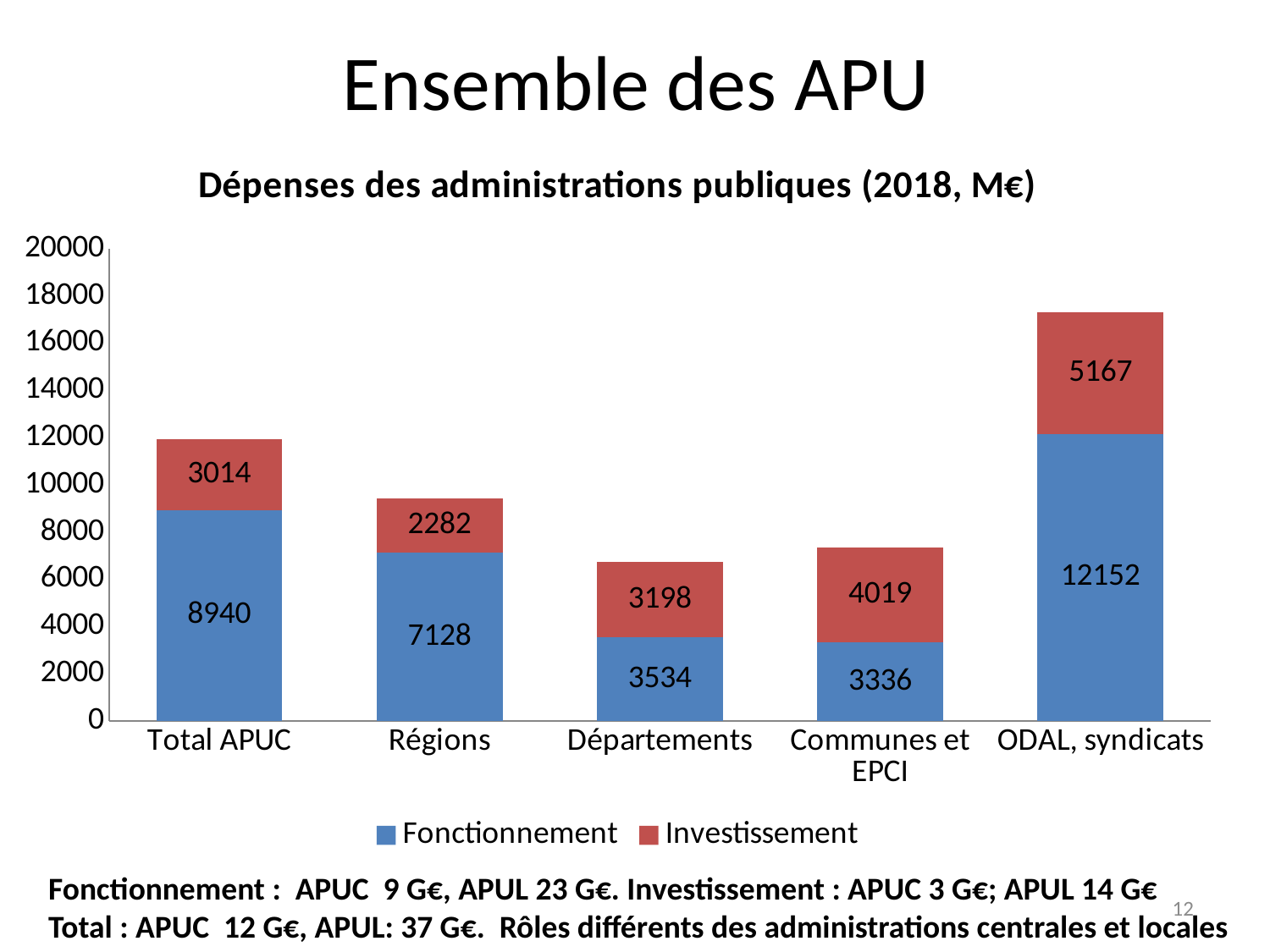

# Ensemble des APU

### Chart: Dépenses des administrations publiques (2018, M€)

| Category | Fonctionnement | Investissement |
|---|---|---|
| Total APUC | 8940.0 | 3014.0 |
| Régions | 7128.0 | 2282.0 |
| Départements | 3534.0 | 3198.0 |
| Communes et EPCI | 3336.0 | 4019.0 |
| ODAL, syndicats | 12152.0 | 5167.0 |
Fonctionnement :  APUC  9 G€, APUL 23 G€. Investissement : APUC 3 G€; APUL 14 G€
Total : APUC  12 G€, APUL: 37 G€.  Rôles différents des administrations centrales et locales
12